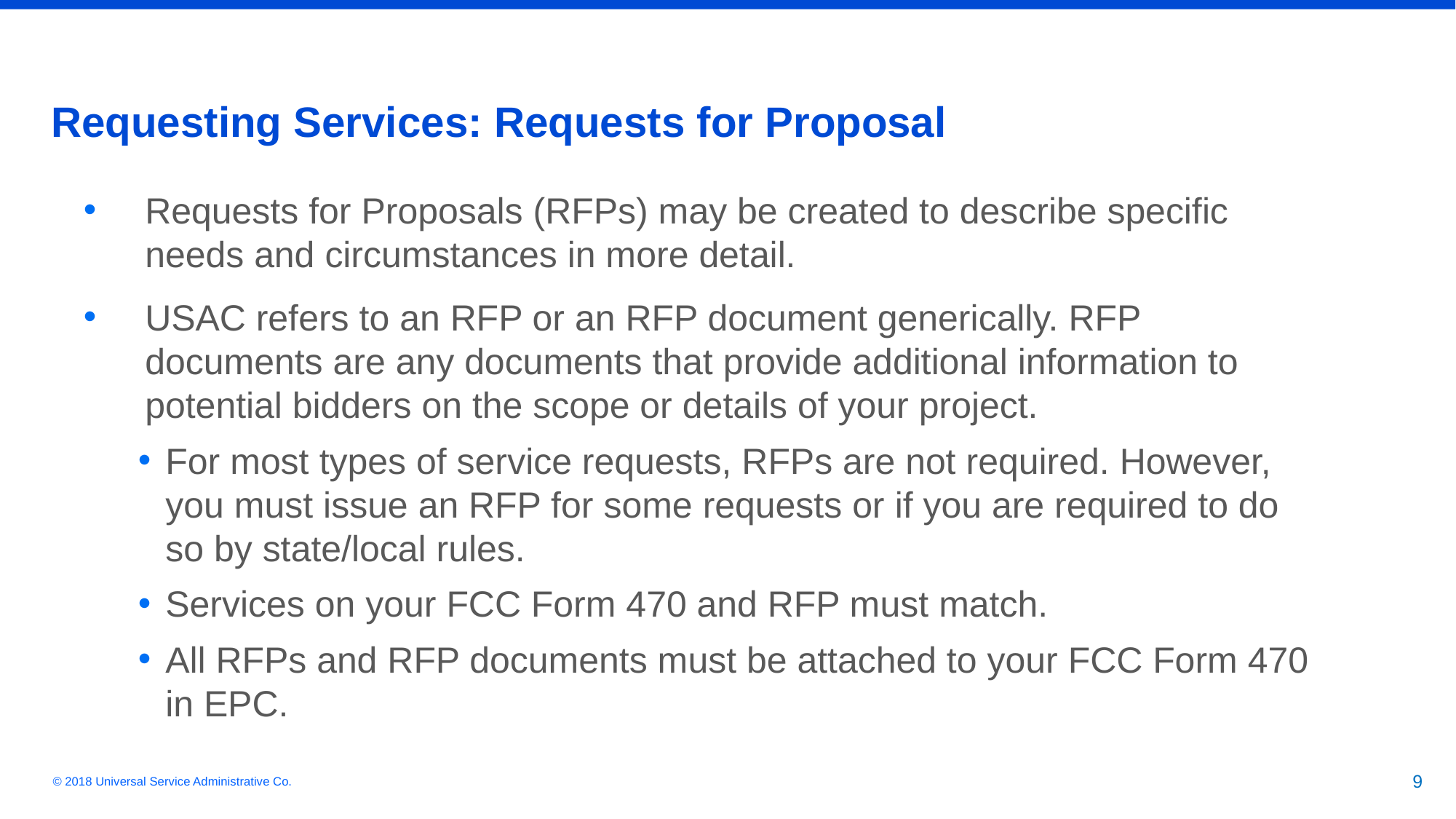

# Requesting Services: Requests for Proposal
Requests for Proposals (RFPs) may be created to describe specific needs and circumstances in more detail.
USAC refers to an RFP or an RFP document generically. RFP documents are any documents that provide additional information to potential bidders on the scope or details of your project.
For most types of service requests, RFPs are not required. However, you must issue an RFP for some requests or if you are required to do so by state/local rules.
Services on your FCC Form 470 and RFP must match.
All RFPs and RFP documents must be attached to your FCC Form 470 in EPC.
© 2018 Universal Service Administrative Co.
9